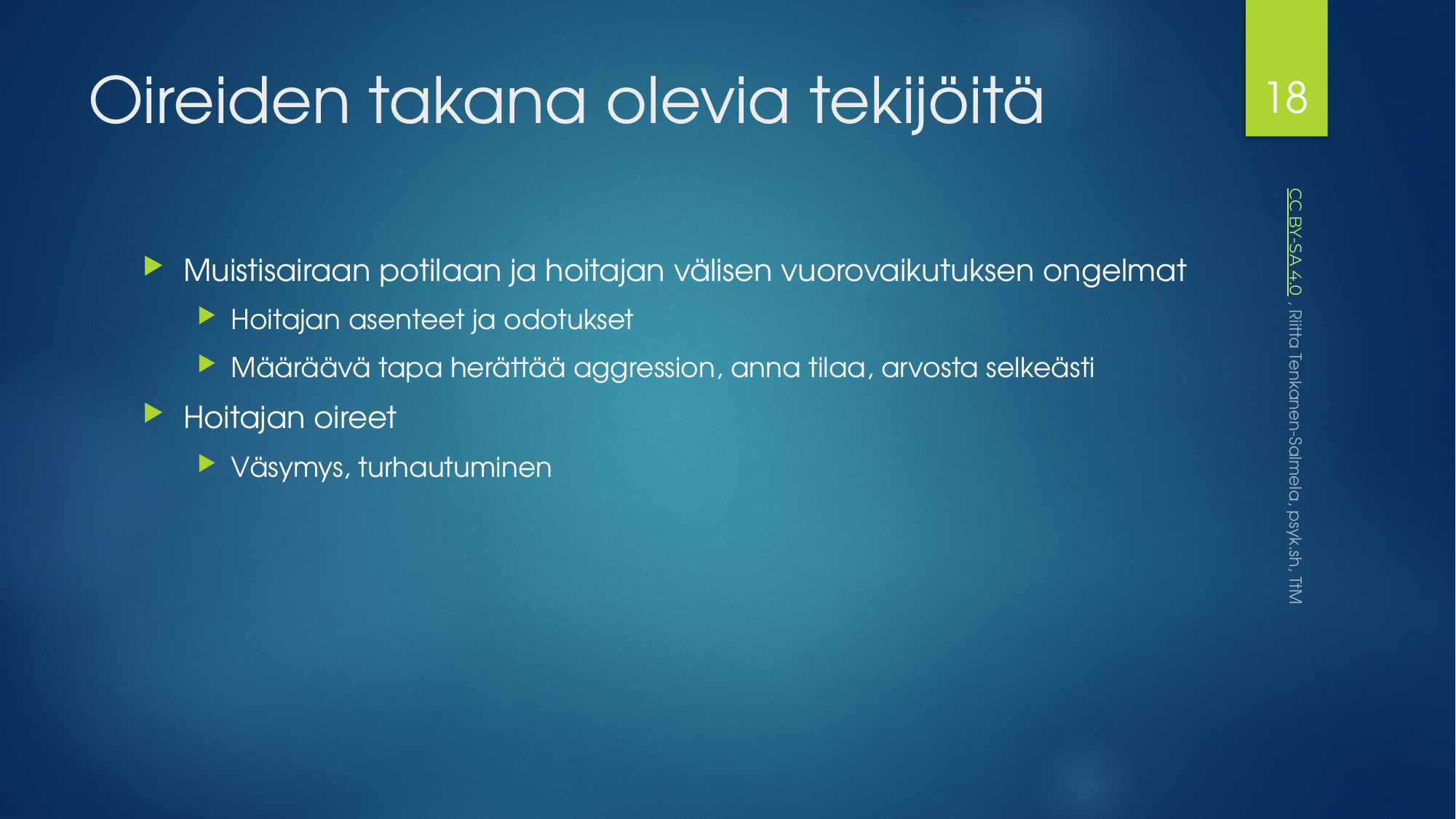

18
# Oireiden takana olevia tekijöitä
Muistisairaan potilaan ja hoitajan välisen vuorovaikutuksen ongelmat
Hoitajan asenteet ja odotukset
Määräävä tapa herättää aggression, anna tilaa, arvosta selkeästi
Hoitajan oireet
Väsymys, turhautuminen
 CC BY-SA 4.0 , Riitta Tenkanen-Salmela, psyk.sh, TtM